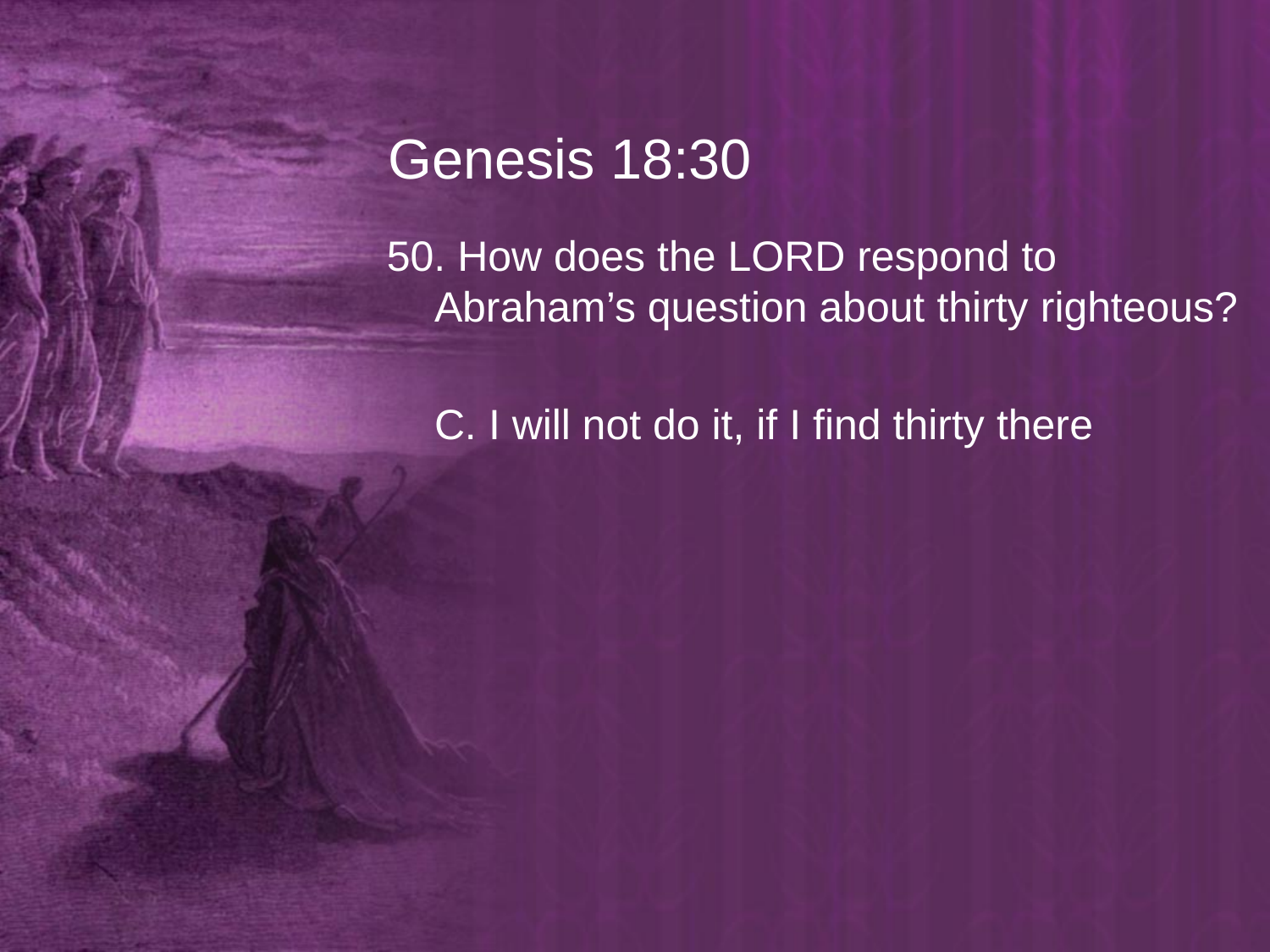

# Genesis 18:30
50. How does the LORD respond to Abraham’s question about thirty righteous?

	C. I will not do it, if I find thirty there